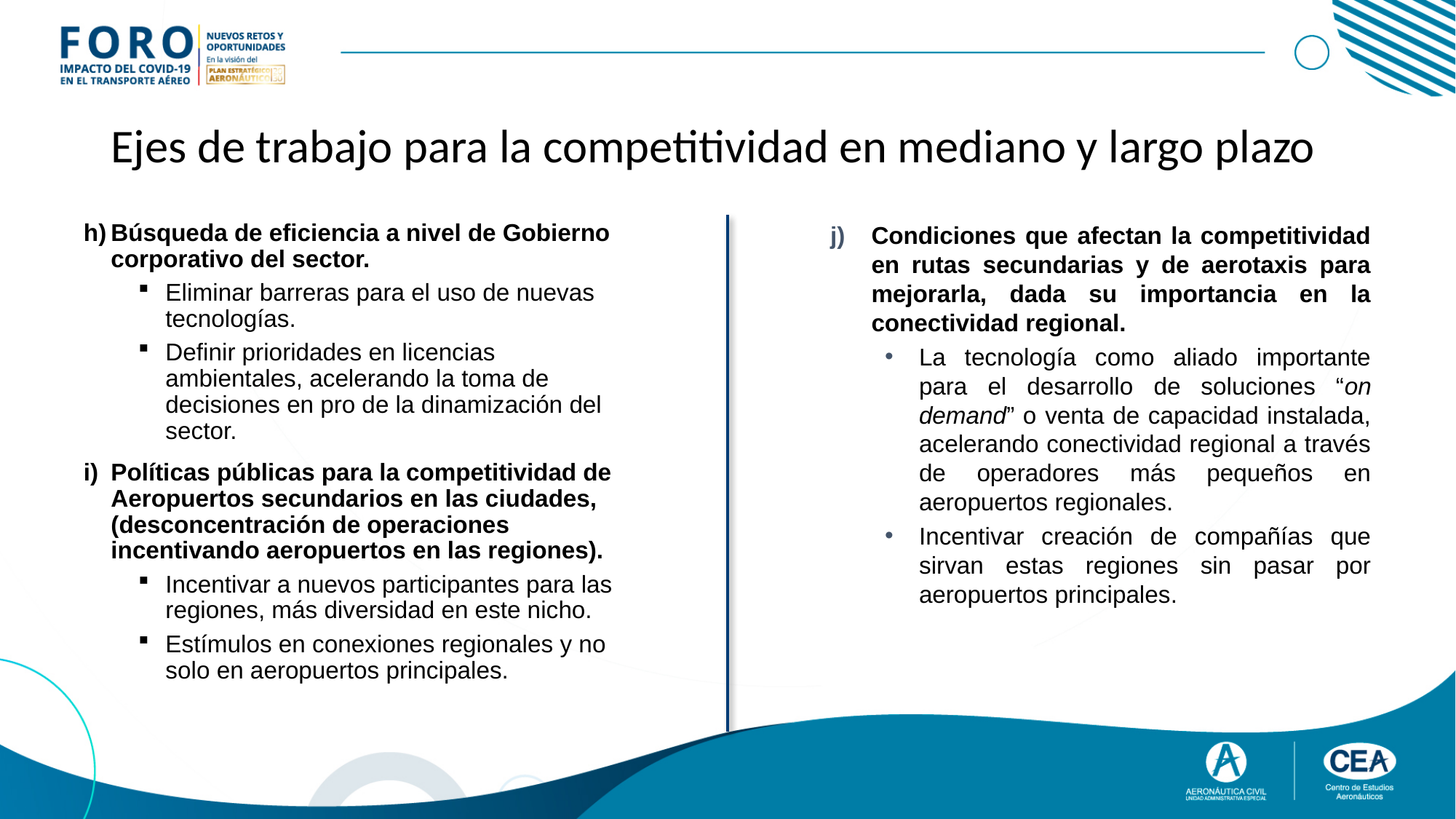

# Ejes de trabajo para la competitividad en mediano y largo plazo
Búsqueda de eficiencia a nivel de Gobierno corporativo del sector.
Eliminar barreras para el uso de nuevas tecnologías.
Definir prioridades en licencias ambientales, acelerando la toma de decisiones en pro de la dinamización del sector.
Políticas públicas para la competitividad de Aeropuertos secundarios en las ciudades, (desconcentración de operaciones incentivando aeropuertos en las regiones).
Incentivar a nuevos participantes para las regiones, más diversidad en este nicho.
Estímulos en conexiones regionales y no solo en aeropuertos principales.
Condiciones que afectan la competitividad en rutas secundarias y de aerotaxis para mejorarla, dada su importancia en la conectividad regional.
La tecnología como aliado importante para el desarrollo de soluciones “on demand” o venta de capacidad instalada, acelerando conectividad regional a través de operadores más pequeños en aeropuertos regionales.
Incentivar creación de compañías que sirvan estas regiones sin pasar por aeropuertos principales.